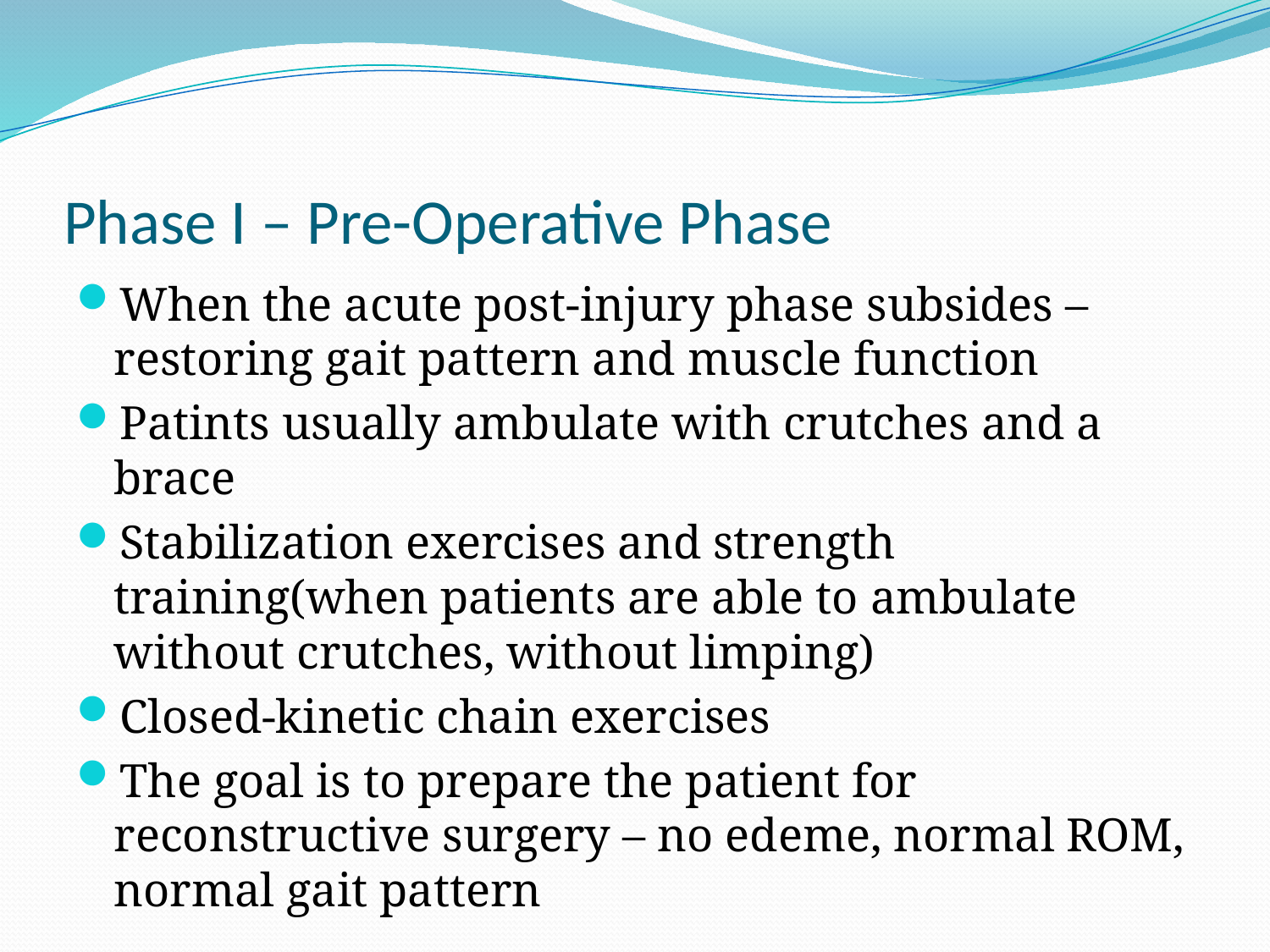

# Phase I – Pre-Operative Phase
When the acute post-injury phase subsides – restoring gait pattern and muscle function
Patints usually ambulate with crutches and a brace
Stabilization exercises and strength training(when patients are able to ambulate without crutches, without limping)
Closed-kinetic chain exercises
The goal is to prepare the patient for reconstructive surgery – no edeme, normal ROM, normal gait pattern